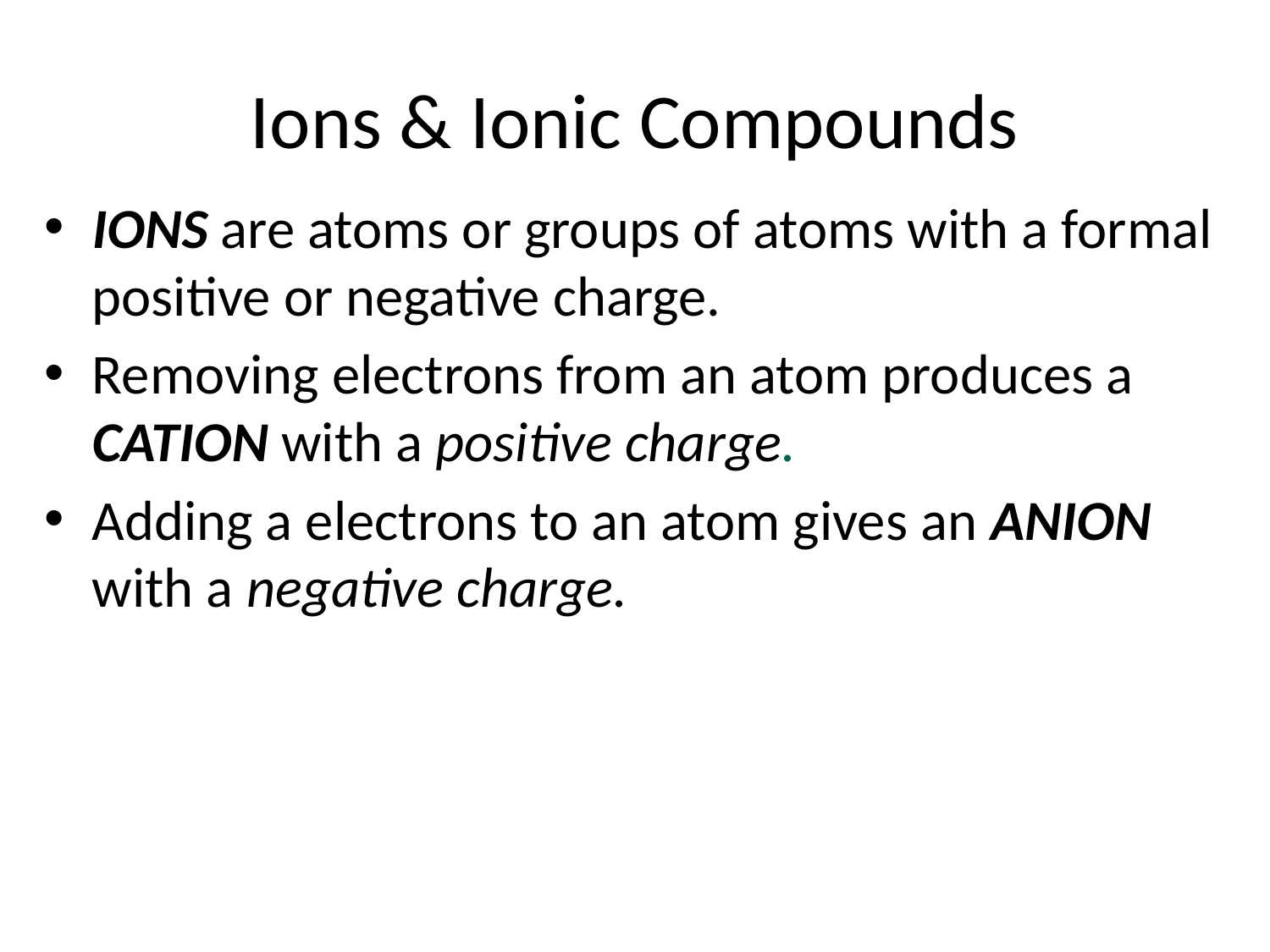

# Ions & Ionic Compounds
IONS are atoms or groups of atoms with a formal positive or negative charge.
Removing electrons from an atom produces a CATION with a positive charge.
Adding a electrons to an atom gives an ANION with a negative charge.